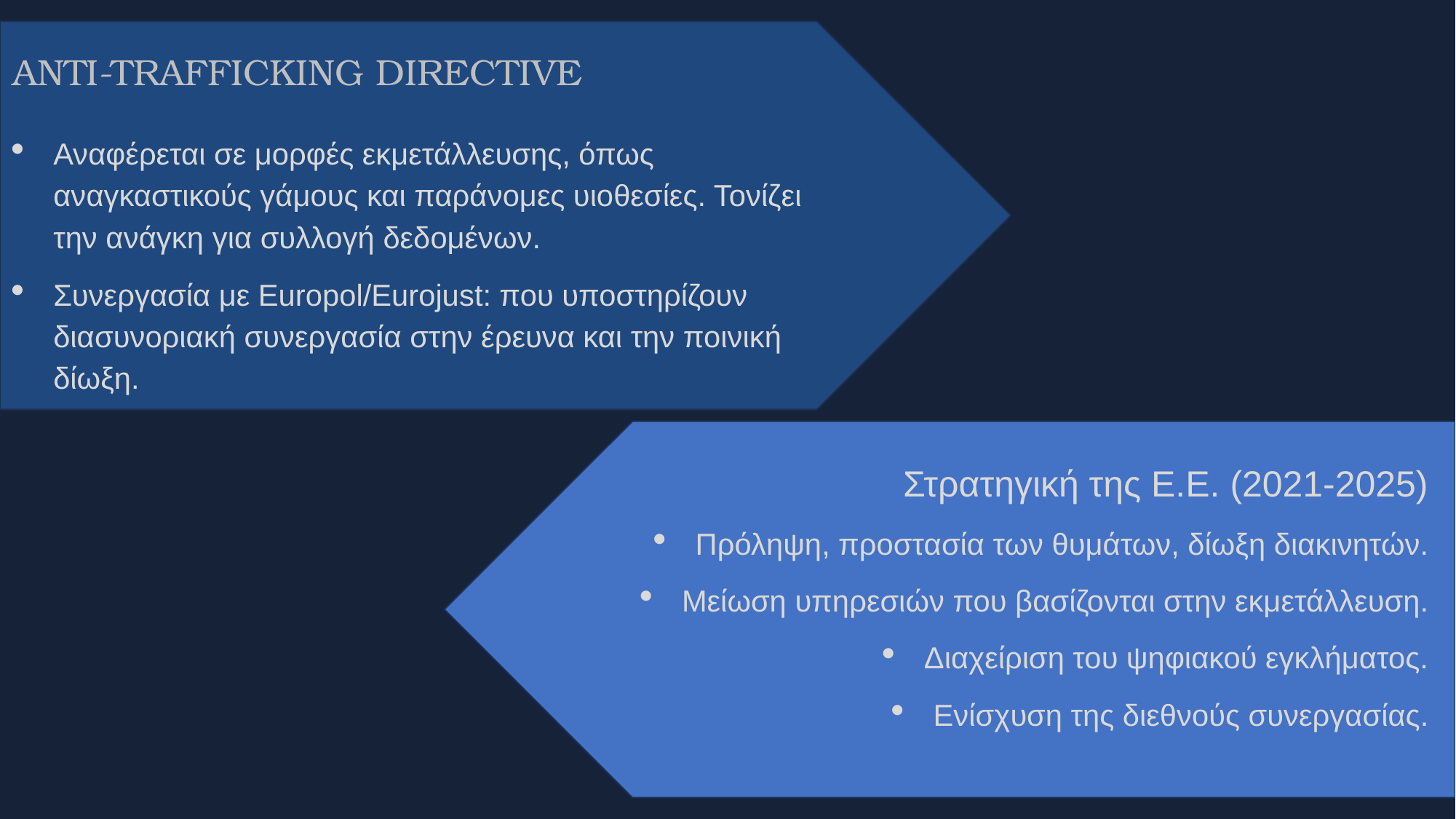

ANTI-TRAFFICKING DIRECTIVE

Αναφέρεται σε μορφές εκμετάλλευσης, όπως αναγκαστικούς γάμους και παράνομες υιοθεσίες. Τονίζει την ανάγκη για συλλογή δεδομένων.
Συνεργασία με Europol/Eurojust: που υποστηρίζουν διασυνοριακή συνεργασία στην έρευνα και την ποινική δίωξη.

Στρατηγική της Ε.Ε. (2021-2025)
Πρόληψη, προστασία των θυμάτων, δίωξη διακινητών.
Μείωση υπηρεσιών που βασίζονται στην εκμετάλλευση.
Διαχείριση του ψηφιακού εγκλήματος.
Ενίσχυση της διεθνούς συνεργασίας.